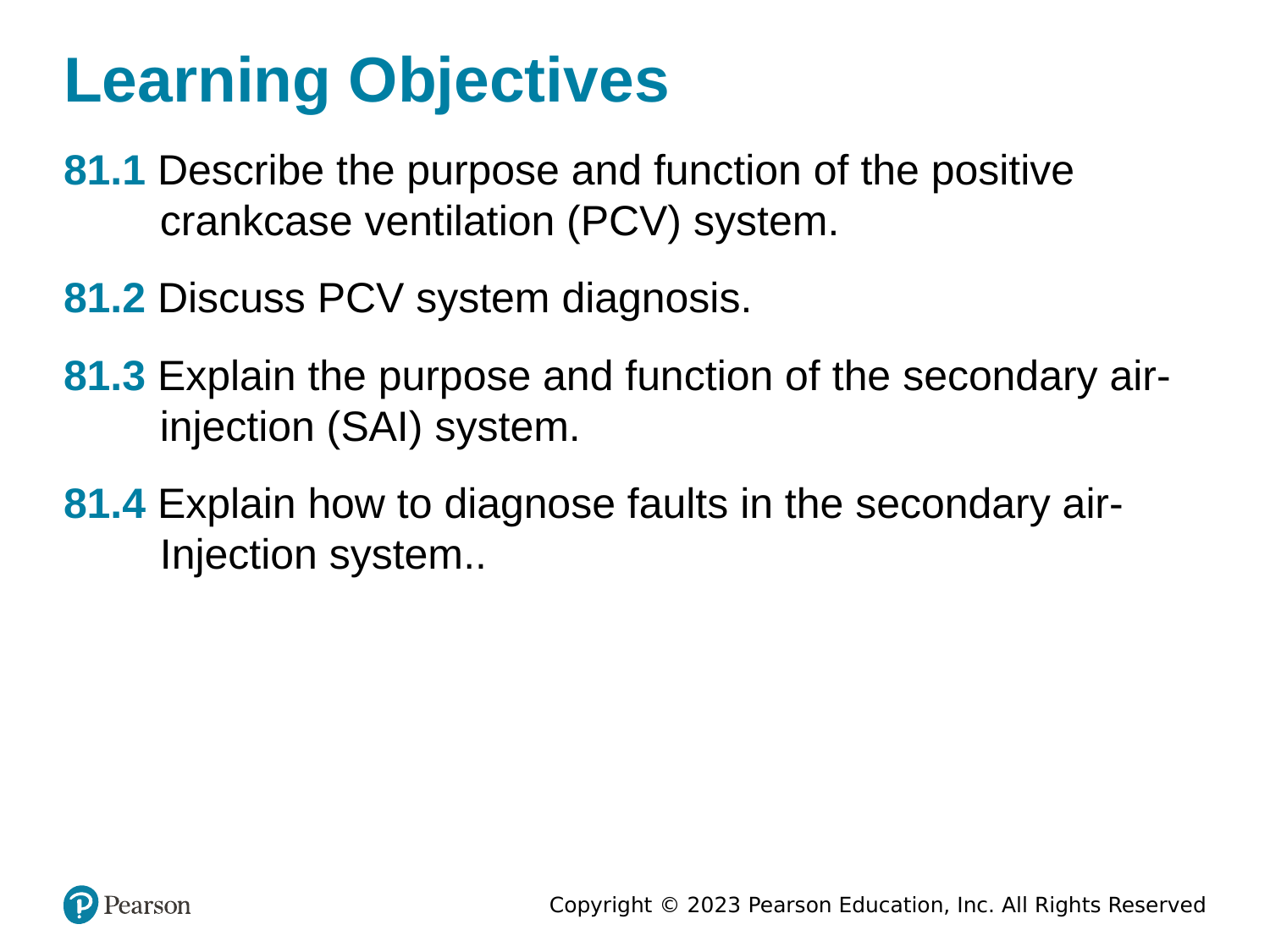

# Learning Objectives
81.1 Describe the purpose and function of the positive crankcase ventilation (PCV) system.
81.2 Discuss PCV system diagnosis.
81.3 Explain the purpose and function of the secondary air-injection (SAI) system.
81.4 Explain how to diagnose faults in the secondary air-Injection system..